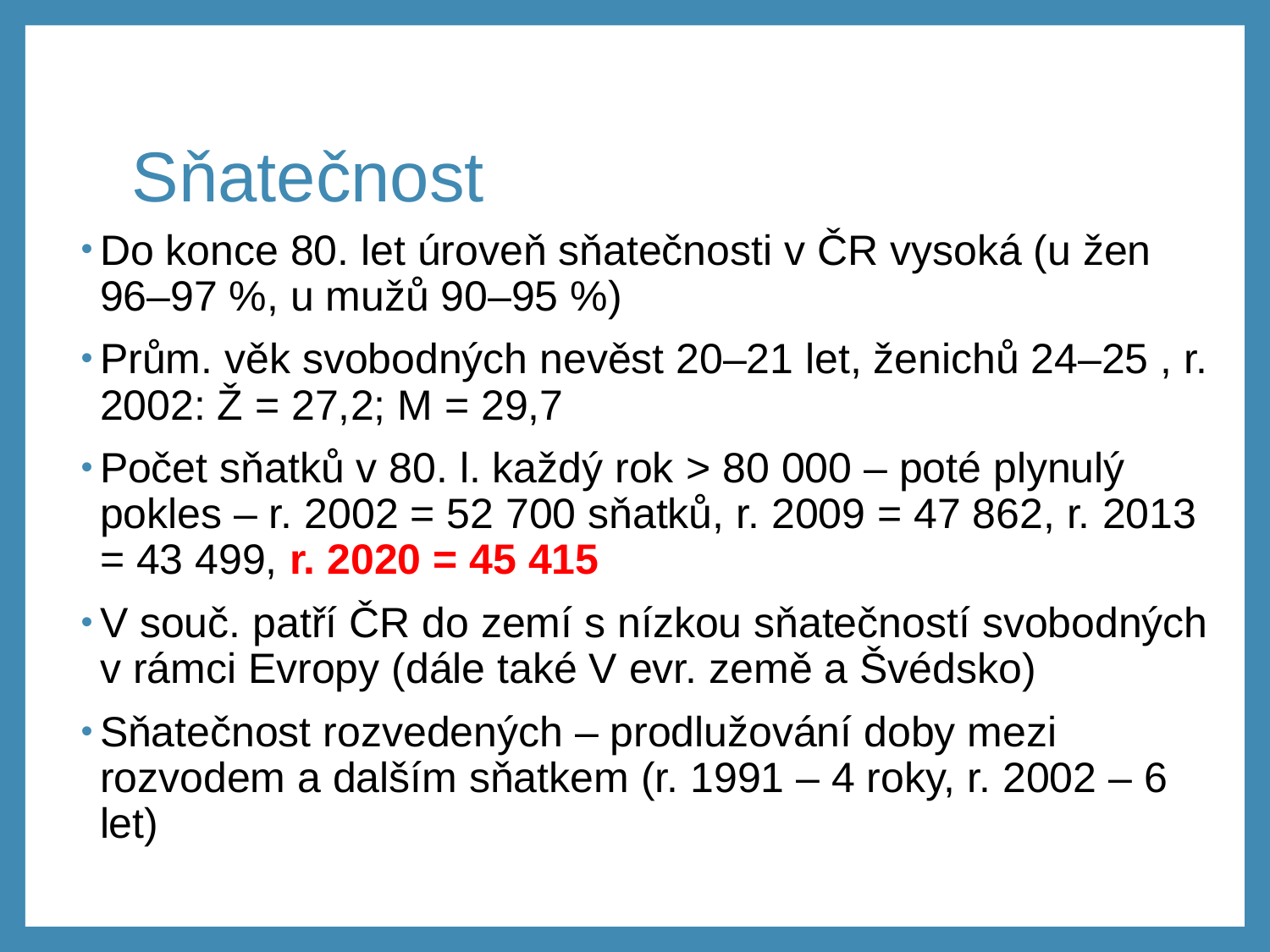

# Sňatečnost
Do konce 80. let úroveň sňatečnosti v ČR vysoká (u žen 96–97 %, u mužů 90–95 %)
Prům. věk svobodných nevěst 20–21 let, ženichů 24–25 , r. 2002: Ž = 27,2; M = 29,7
Počet sňatků v 80. l. každý rok > 80 000 – poté plynulý pokles – r. 2002 = 52 700 sňatků, r. 2009 = 47 862, r. 2013 = 43 499, r. 2020 = 45 415
V souč. patří ČR do zemí s nízkou sňatečností svobodných v rámci Evropy (dále také V evr. země a Švédsko)
Sňatečnost rozvedených – prodlužování doby mezi rozvodem a dalším sňatkem (r. 1991 – 4 roky, r. 2002 – 6 let)